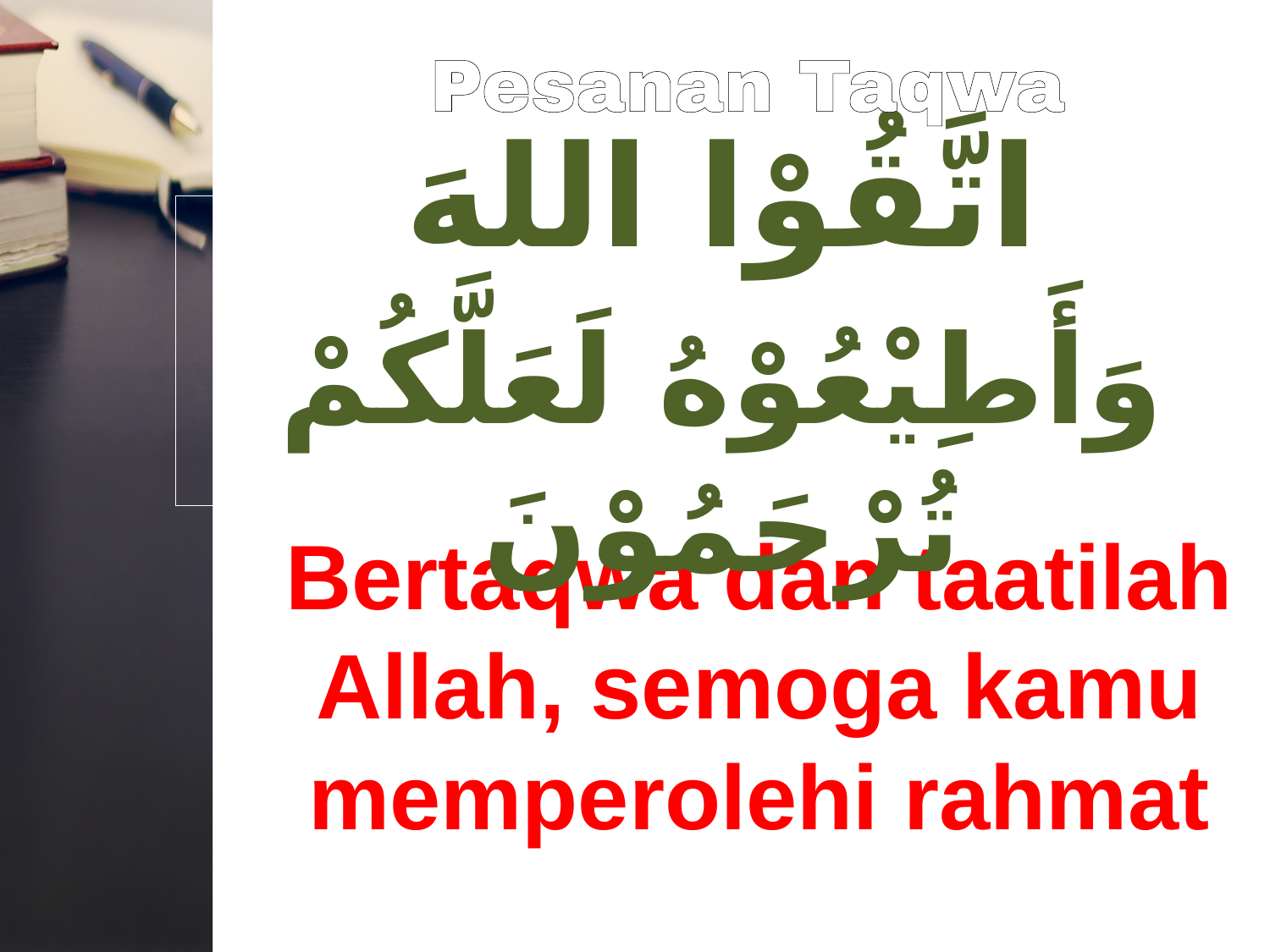

# Pesanan Taqwa
اتَّقُوْا اللهَ
وَأَطِيْعُوْهُ لَعَلَّكُمْ تُرْحَمُوْنَ
Bertaqwa dan taatilah Allah, semoga kamu memperolehi rahmat